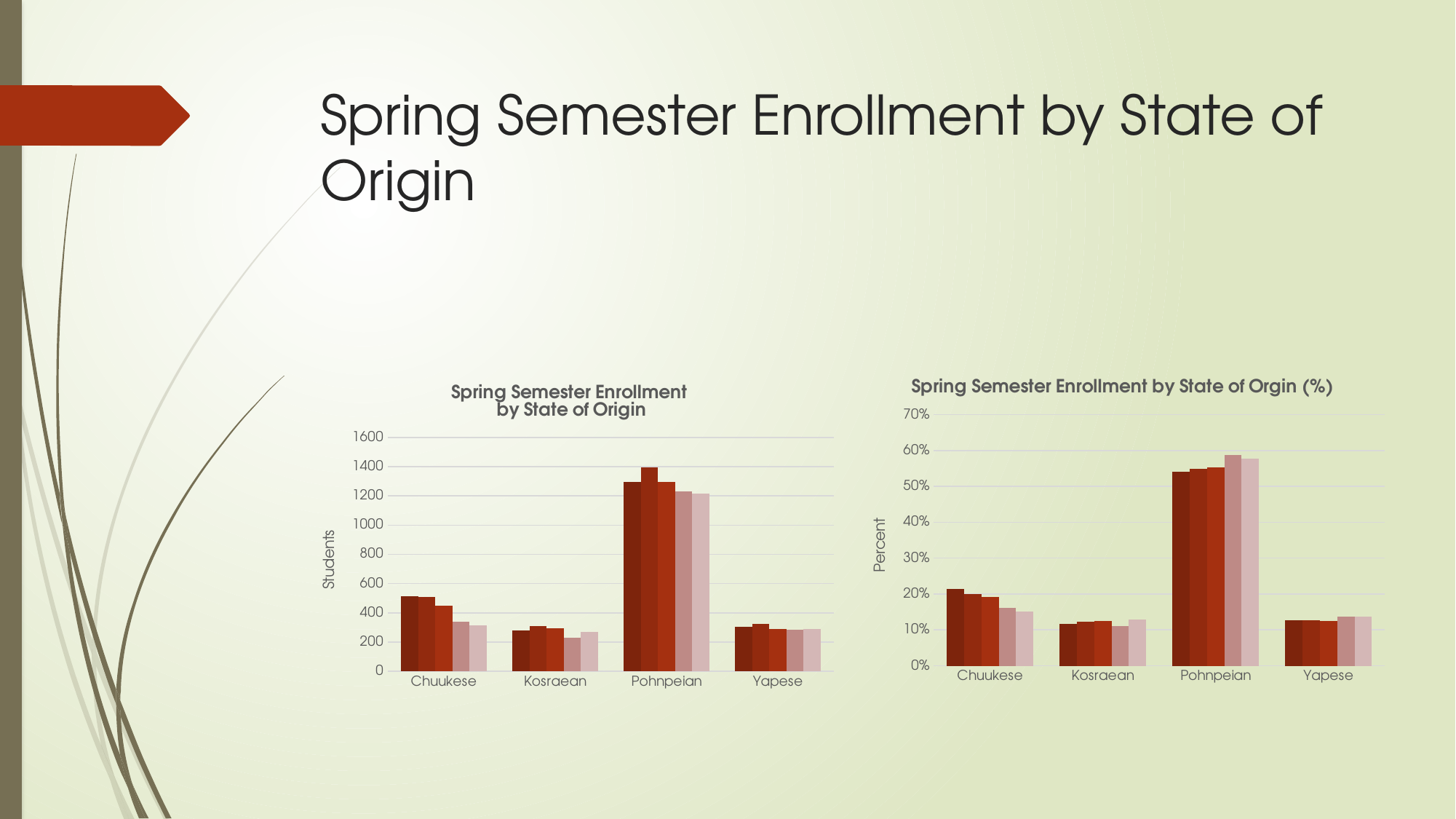

# Spring Semester Enrollment by State of Origin

### Chart: Spring Semester Enrollment by State of Orgin (%)

| Category | Spring 2011 | Spring 2012 | Spring 2013 | Spring 2014 | Spring 2015 |
|---|---|---|---|---|---|
| Chuukese | 0.213183145598665 | 0.2005505308690523 | 0.1925545571245186 | 0.16141356255969436 | 0.15054787994282992 |
| Kosraean | 0.11681268251981644 | 0.12229650019661817 | 0.12494651262302096 | 0.11031518624641834 | 0.1291090995712244 |
| Pohnpeian | 0.541093032957864 | 0.5481714510420763 | 0.553701326486949 | 0.5869149952244508 | 0.5778942353501667 |
| Yapese | 0.12599082186065916 | 0.1266220998820291 | 0.1245186136071887 | 0.1361031518624642 | 0.13720819437827536 |

### Chart: Spring Semester Enrollment
by State of Origin

| Category | Spring 2011 | Spring 2012 | Spring 2013 | Spring 2014 | Spring 2015 |
|---|---|---|---|---|---|
| Chuukese | 511.0 | 510.0 | 450.0 | 338.0 | 316.0 |
| Kosraean | 280.0 | 311.0 | 292.0 | 231.0 | 271.0 |
| Pohnpeian | 1297.0 | 1394.0 | 1294.0 | 1229.0 | 1213.0 |
| Yapese | 302.0 | 322.0 | 291.0 | 285.0 | 288.0 |